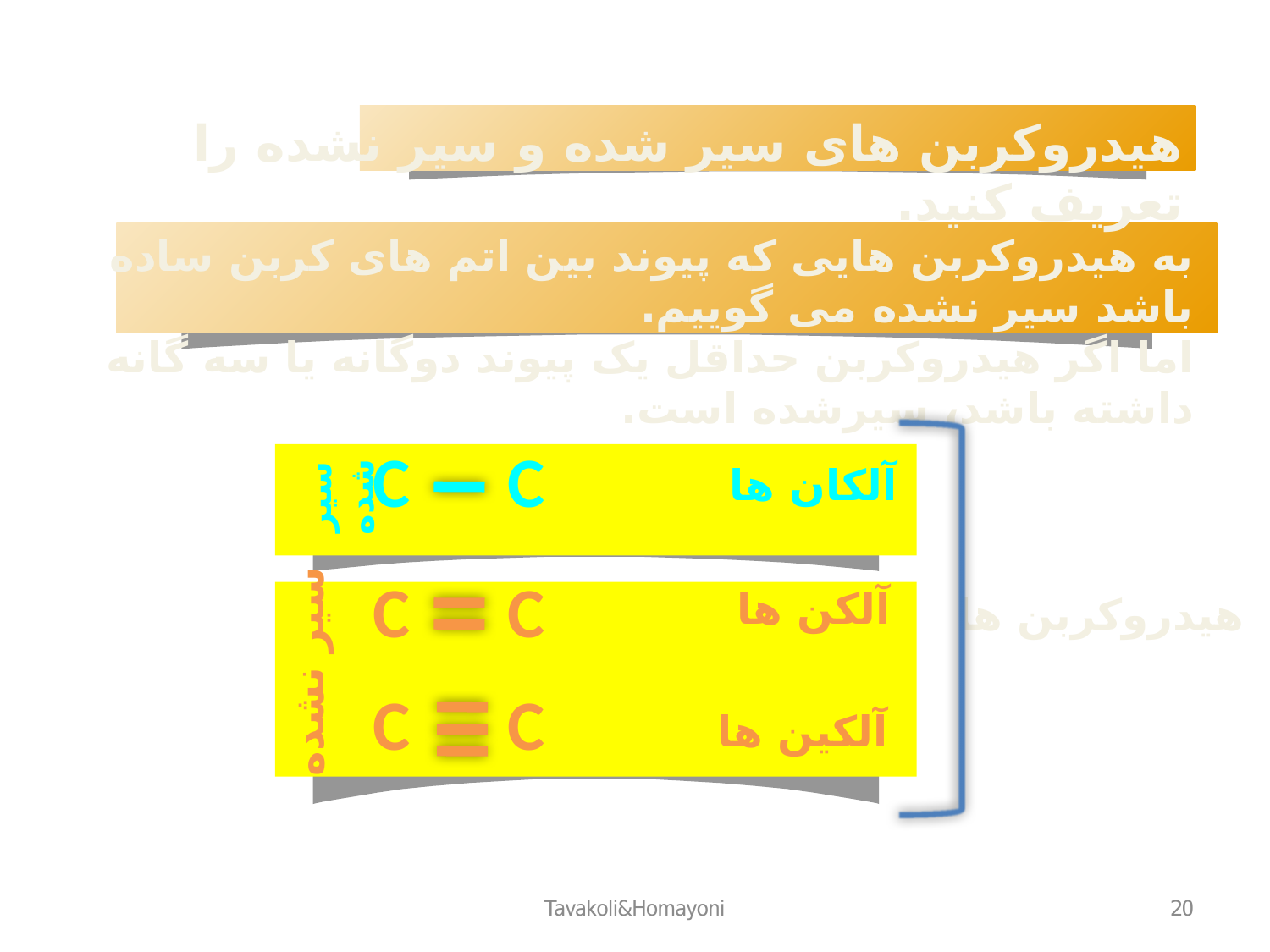

هیدروکربن های سیر شده و سیر نشده را تعریف کنید.

به هیدروکربن هایی که پیوند بین اتم های کربن ساده باشد سیر نشده می گوییم.
اما اگر هیدروکربن حداقل یک پیوند دوگانه یا سه گانه داشته باشد، سیرشده است.

C
C
سیر شده
C
C
سیر نشده
C
C

آلکان ها
آلکن ها
هیدروکربن ها
آلکین ها

Tavakoli&Homayoni
20